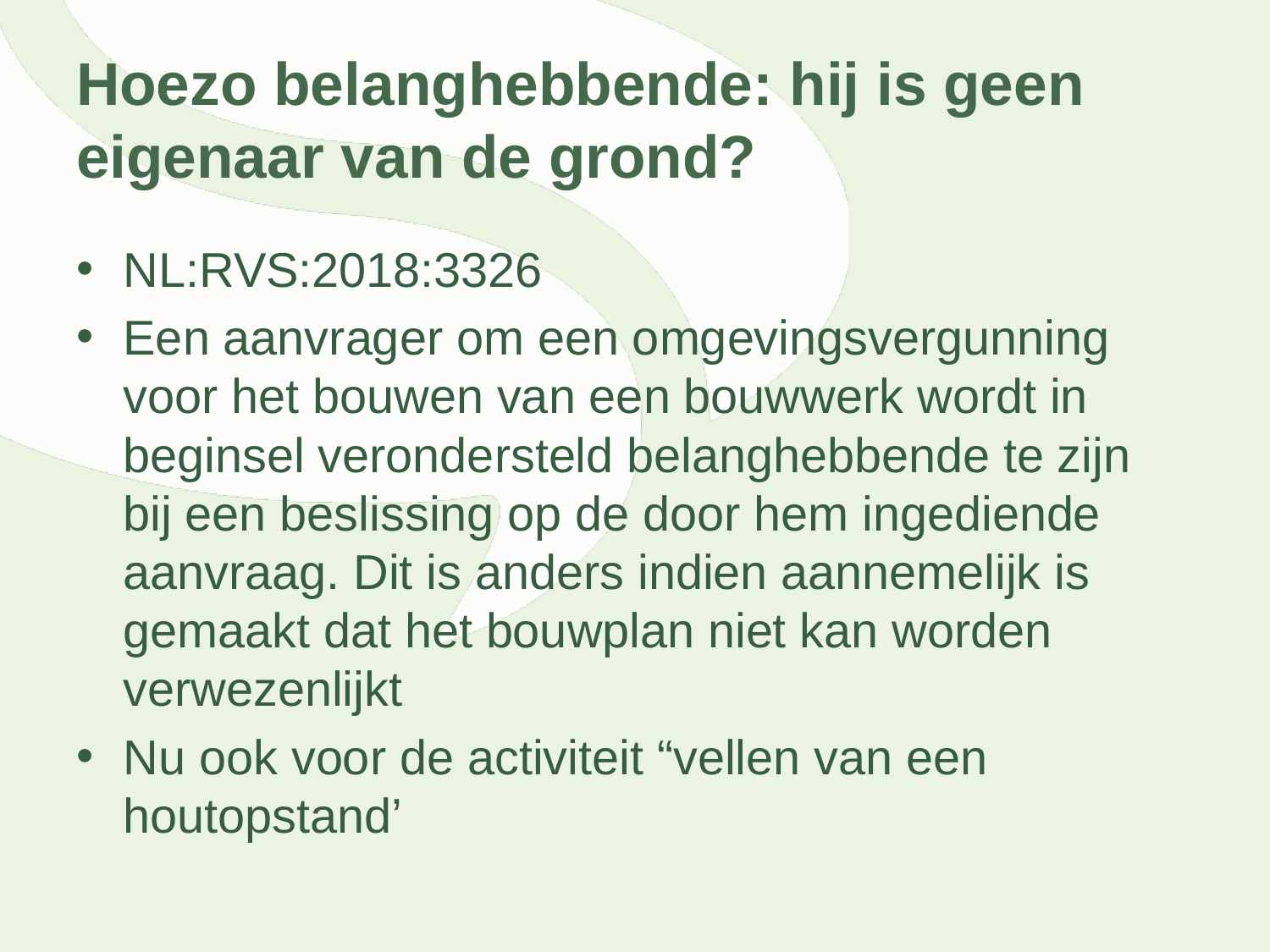

# Hoezo belanghebbende: hij is geen eigenaar van de grond?
NL:RVS:2018:3326
Een aanvrager om een omgevingsvergunning voor het bouwen van een bouwwerk wordt in beginsel verondersteld belanghebbende te zijn bij een beslissing op de door hem ingediende aanvraag. Dit is anders indien aannemelijk is gemaakt dat het bouwplan niet kan worden verwezenlijkt
Nu ook voor de activiteit “vellen van een houtopstand’